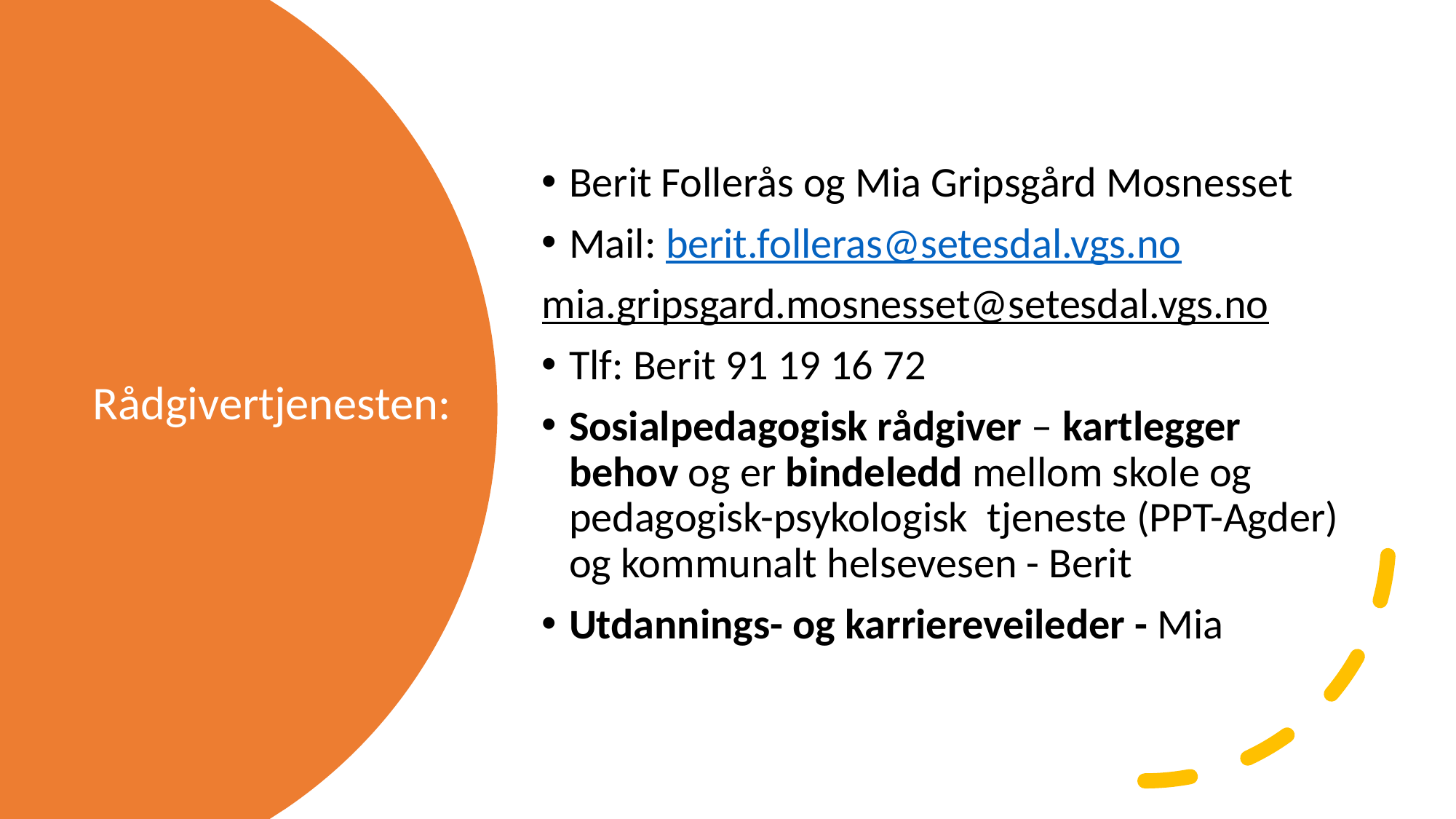

Berit Follerås og Mia Gripsgård Mosnesset
Mail: berit.folleras@setesdal.vgs.no
mia.gripsgard.mosnesset@setesdal.vgs.no
Tlf: Berit 91 19 16 72
Sosialpedagogisk rådgiver – kartlegger behov og er bindeledd mellom skole og pedagogisk-psykologisk  tjeneste (PPT-Agder) og kommunalt helsevesen - Berit
Utdannings- og karriereveileder - Mia
# Rådgivertjenesten: